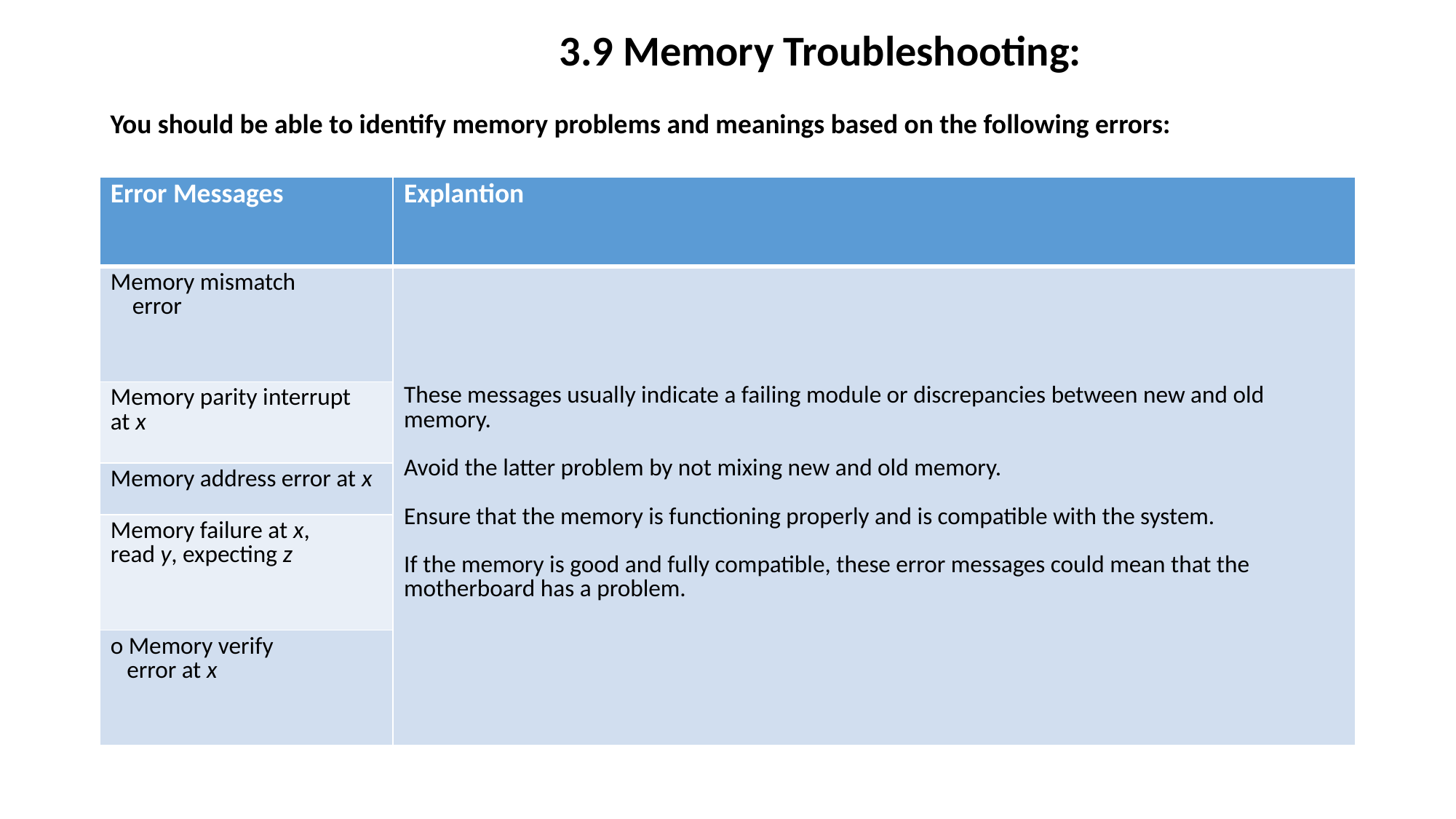

3.9 Memory Troubleshooting:
You should be able to identify memory problems and meanings based on the following errors:
| Error Messages | Explantion |
| --- | --- |
| Memory mismatch error | These messages usually indicate a failing module or discrepancies between new and old memory. Avoid the latter problem by not mixing new and old memory. Ensure that the memory is functioning properly and is compatible with the system. If the memory is good and fully compatible, these error messages could mean that the motherboard has a problem. |
| Memory parity interrupt at x |  |
| Memory address error at x |  |
| Memory failure at x, read y, expecting z |  |
| o Memory verify error at x |  |